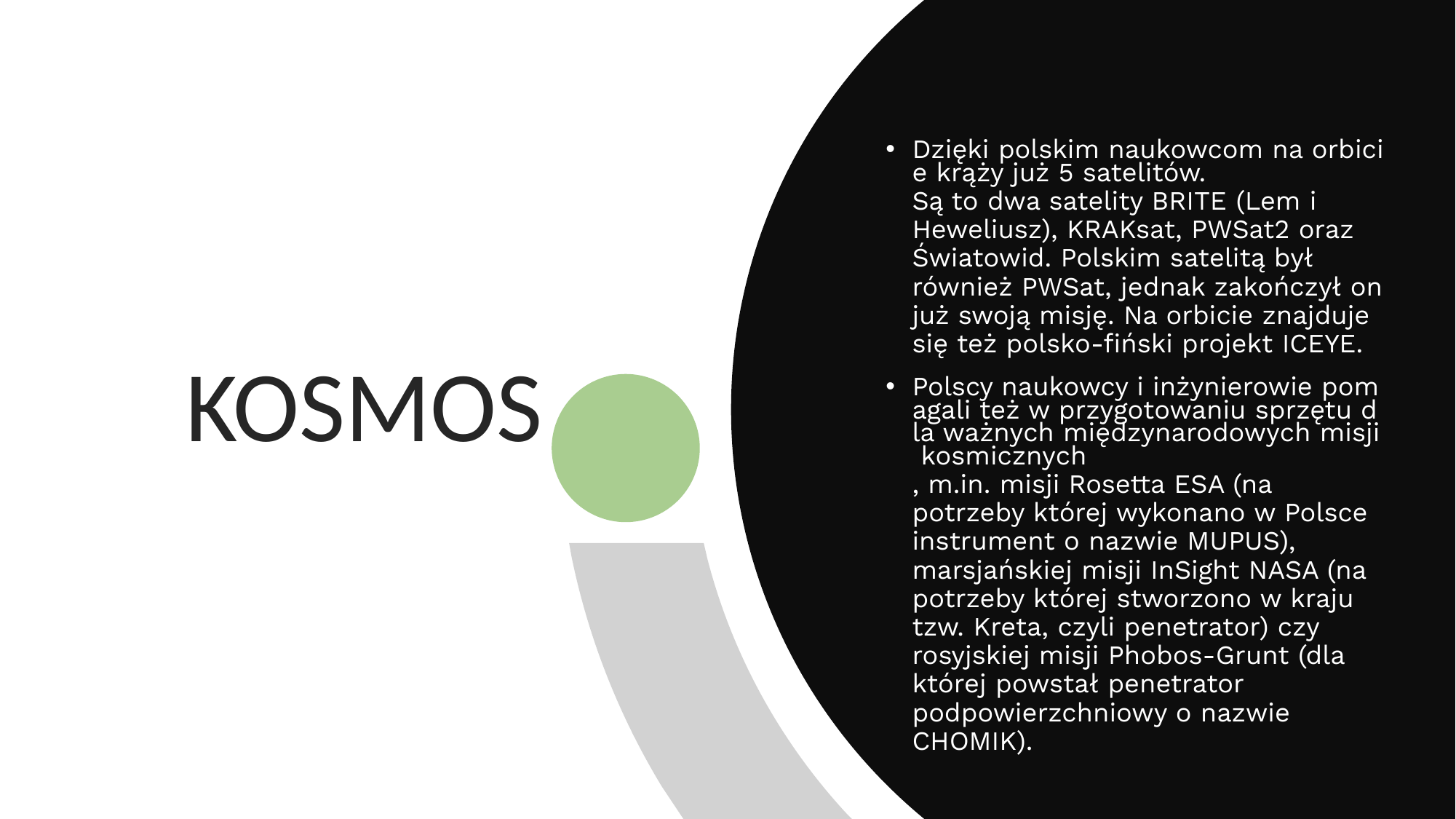

# KOSMOS
Dzięki polskim naukowcom na orbicie krąży już 5 satelitów. Są to dwa satelity BRITE (Lem i Heweliusz), KRAKsat, PWSat2 oraz Światowid. Polskim satelitą był również PWSat, jednak zakończył on już swoją misję. Na orbicie znajduje się też polsko-fiński projekt ICEYE.
Polscy naukowcy i inżynierowie pomagali też w przygotowaniu sprzętu dla ważnych międzynarodowych misji kosmicznych, m.in. misji Rosetta ESA (na potrzeby której wykonano w Polsce instrument o nazwie MUPUS), marsjańskiej misji InSight NASA (na potrzeby której stworzono w kraju tzw. Kreta, czyli penetrator) czy rosyjskiej misji Phobos-Grunt (dla której powstał penetrator podpowierzchniowy o nazwie CHOMIK).